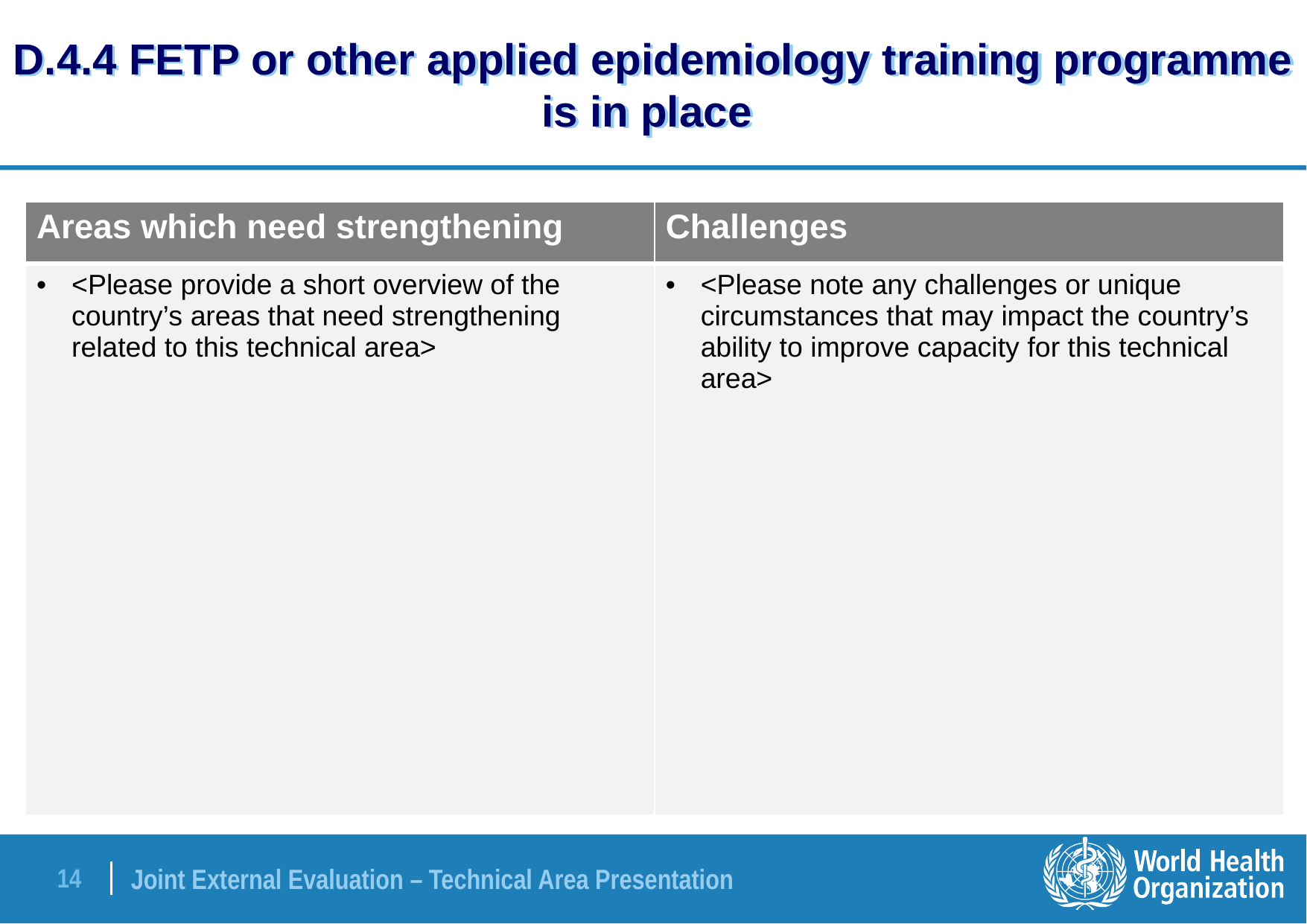

# D.4.4 FETP or other applied epidemiology training programme is in place
| Areas which need strengthening | Challenges |
| --- | --- |
| <Please provide a short overview of the country’s areas that need strengthening related to this technical area> | <Please note any challenges or unique circumstances that may impact the country’s ability to improve capacity for this technical area> |